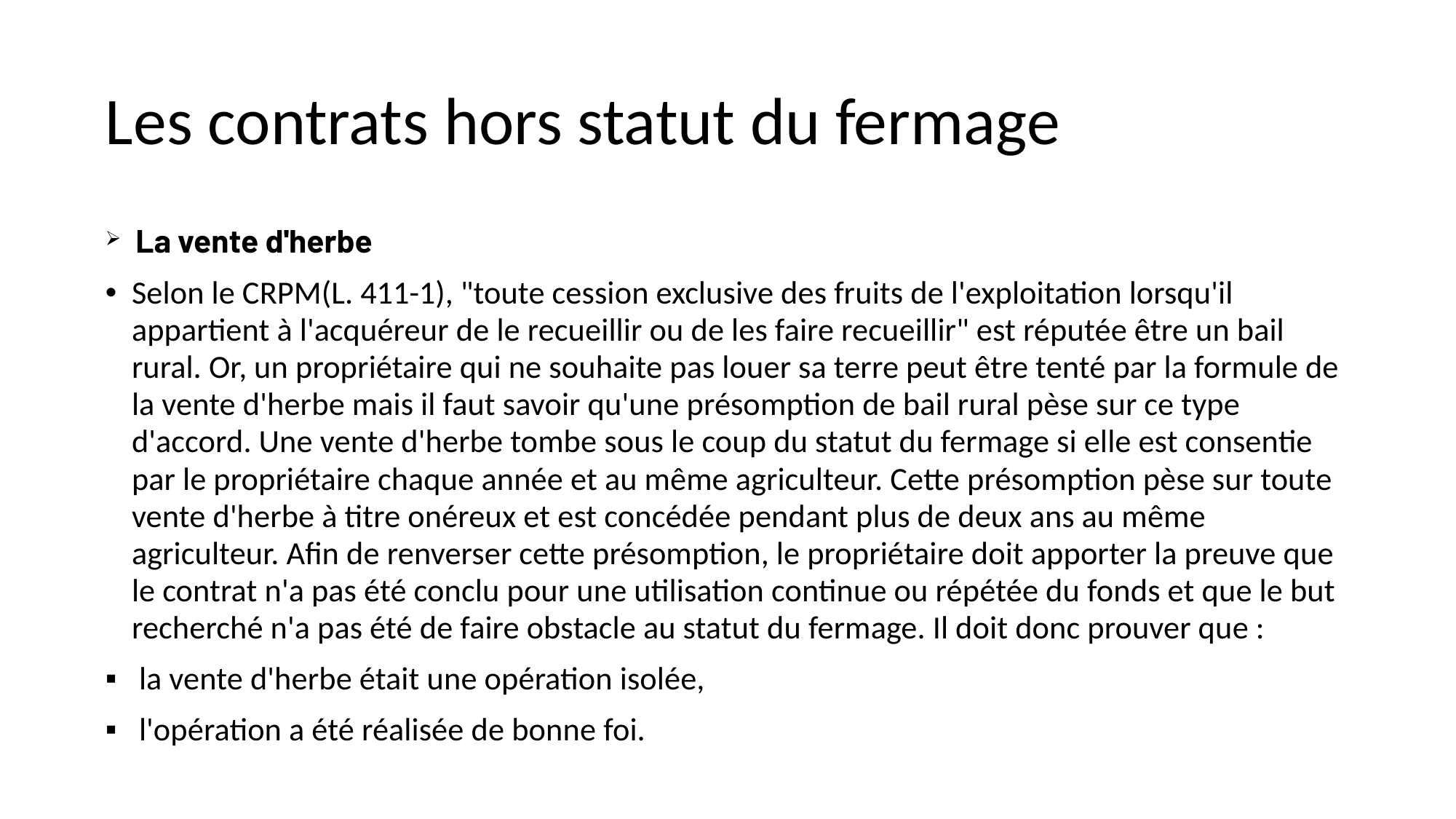

# Les contrats hors statut du fermage
 La vente d'herbe
Selon le CRPM(L. 411-1), "toute cession exclusive des fruits de l'exploitation lorsqu'il appartient à l'acquéreur de le recueillir ou de les faire recueillir" est réputée être un bail rural. Or, un propriétaire qui ne souhaite pas louer sa terre peut être tenté par la formule de la vente d'herbe mais il faut savoir qu'une présomption de bail rural pèse sur ce type d'accord. Une vente d'herbe tombe sous le coup du statut du fermage si elle est consentie par le propriétaire chaque année et au même agriculteur. Cette présomption pèse sur toute vente d'herbe à titre onéreux et est concédée pendant plus de deux ans au même agriculteur. Afin de renverser cette présomption, le propriétaire doit apporter la preuve que le contrat n'a pas été conclu pour une utilisation continue ou répétée du fonds et que le but recherché n'a pas été de faire obstacle au statut du fermage. Il doit donc prouver que :
 la vente d'herbe était une opération isolée,
 l'opération a été réalisée de bonne foi.